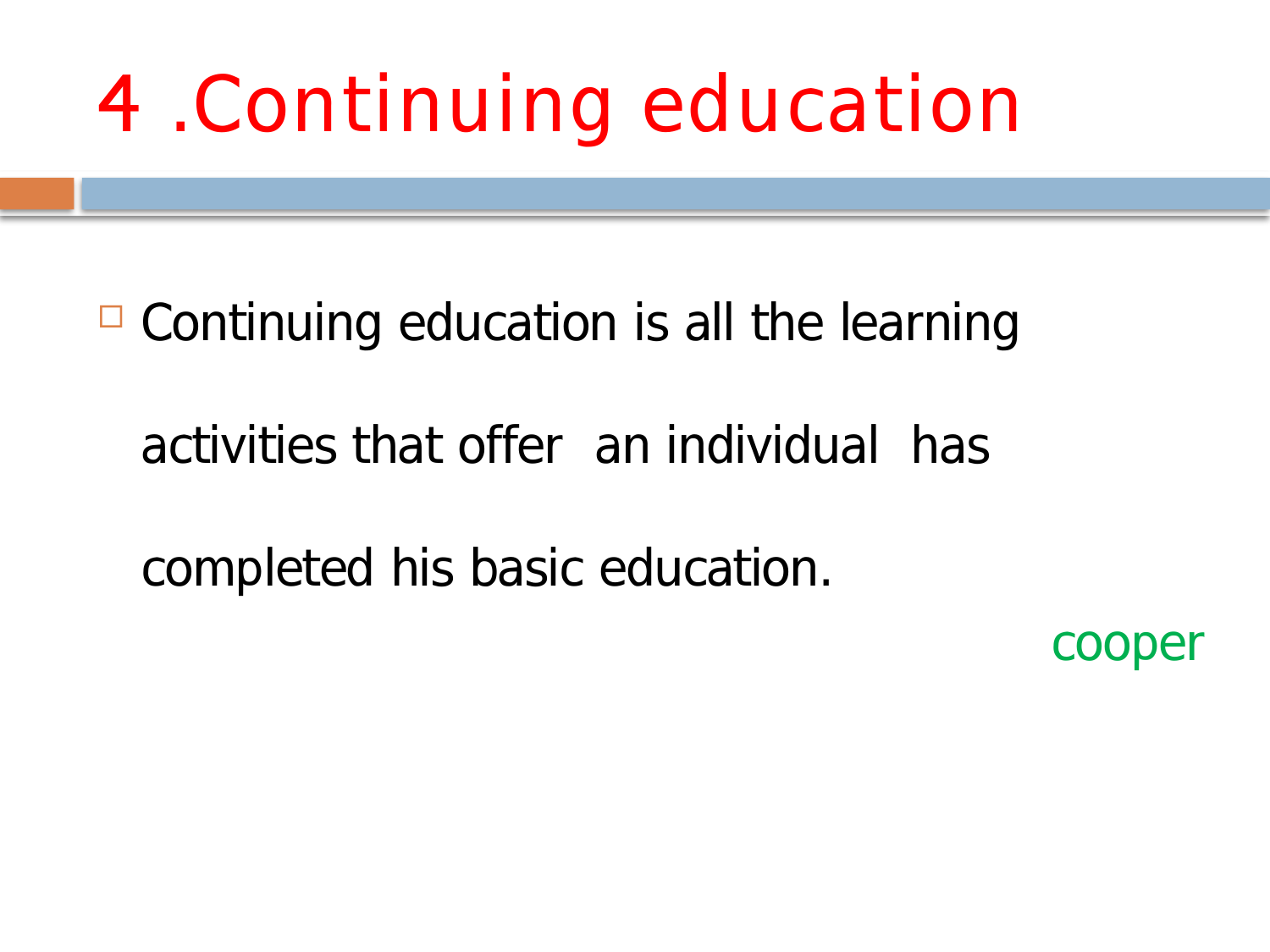

# 4 .Continuing education
Continuing education is all the learning  activities that offer  an individual  has completed his basic education.
cooper